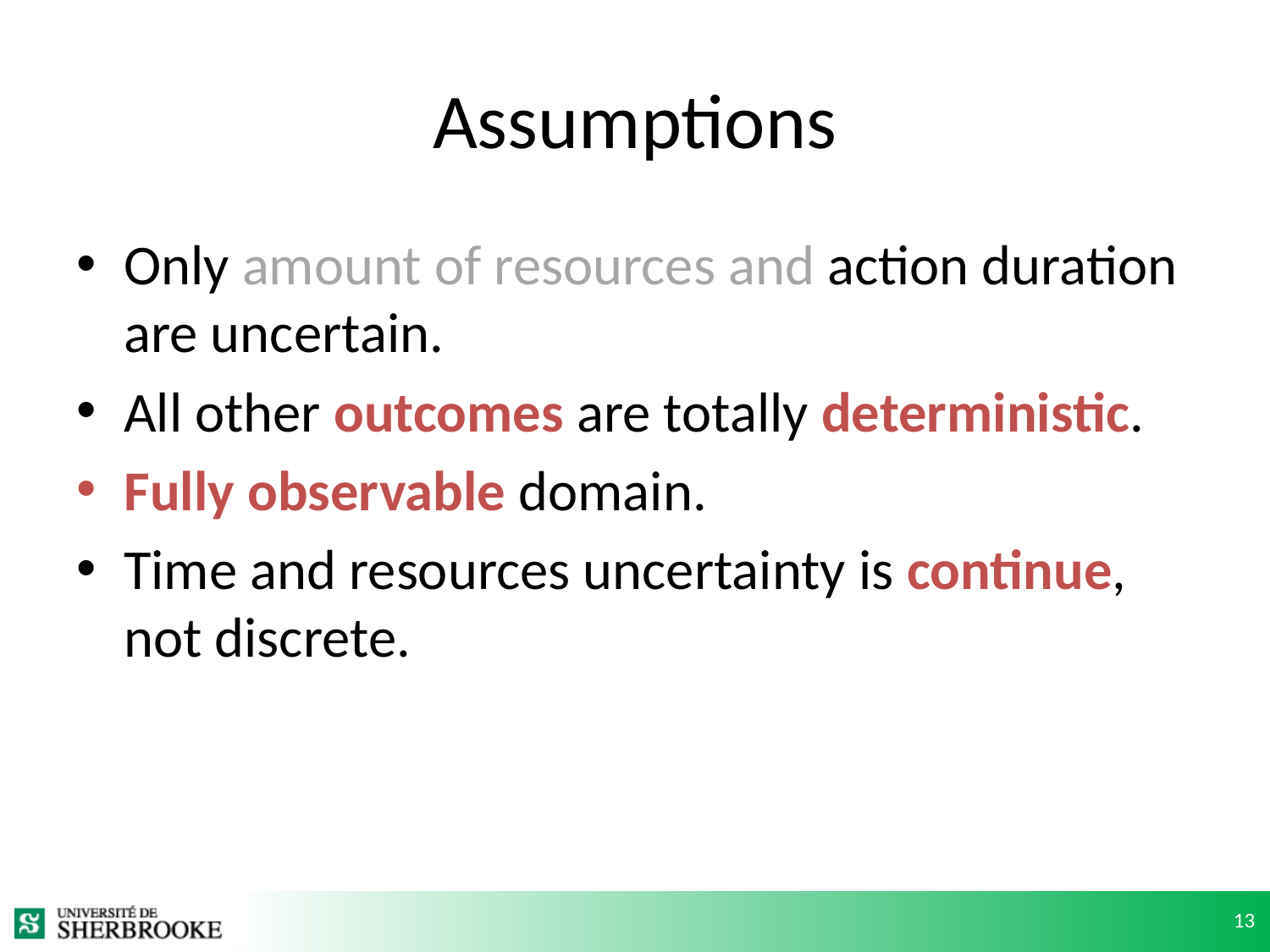

# Assumptions
Only amount of resources and action duration are uncertain.
All other outcomes are totally deterministic.
Fully observable domain.
Time and resources uncertainty is continue, not discrete.
13